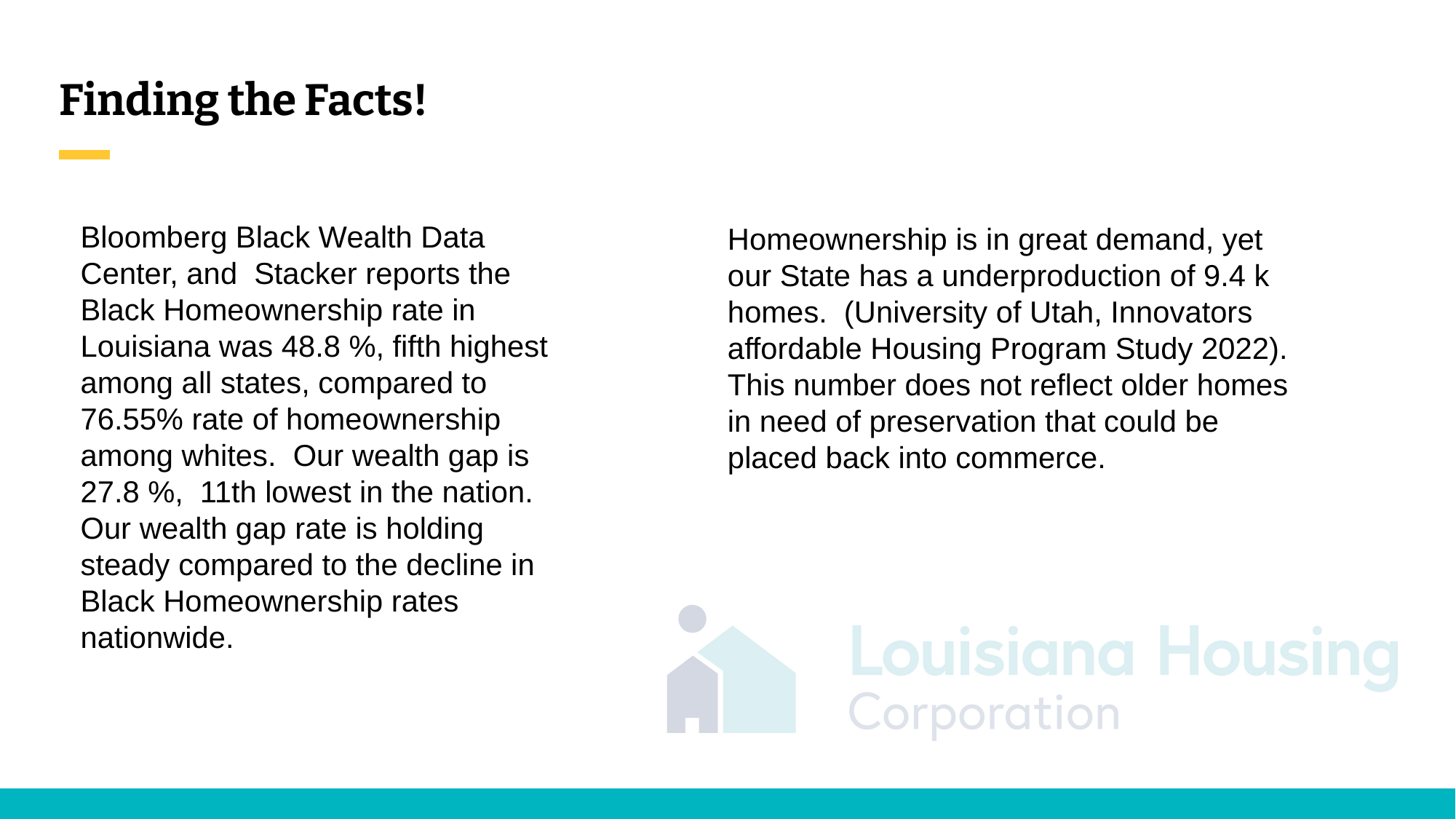

# Finding the Facts!
Bloomberg Black Wealth Data Center, and  Stacker reports the Black Homeownership rate in Louisiana was 48.8 %, fifth highest among all states, compared to 76.55% rate of homeownership  among whites.  Our wealth gap is 27.8 %,  11th lowest in the nation. Our wealth gap rate is holding steady compared to the decline in Black Homeownership rates nationwide.
Homeownership is in great demand, yet our State has a underproduction of 9.4 k homes.  (University of Utah, Innovators affordable Housing Program Study 2022). This number does not reflect older homes in need of preservation that could be placed back into commerce.